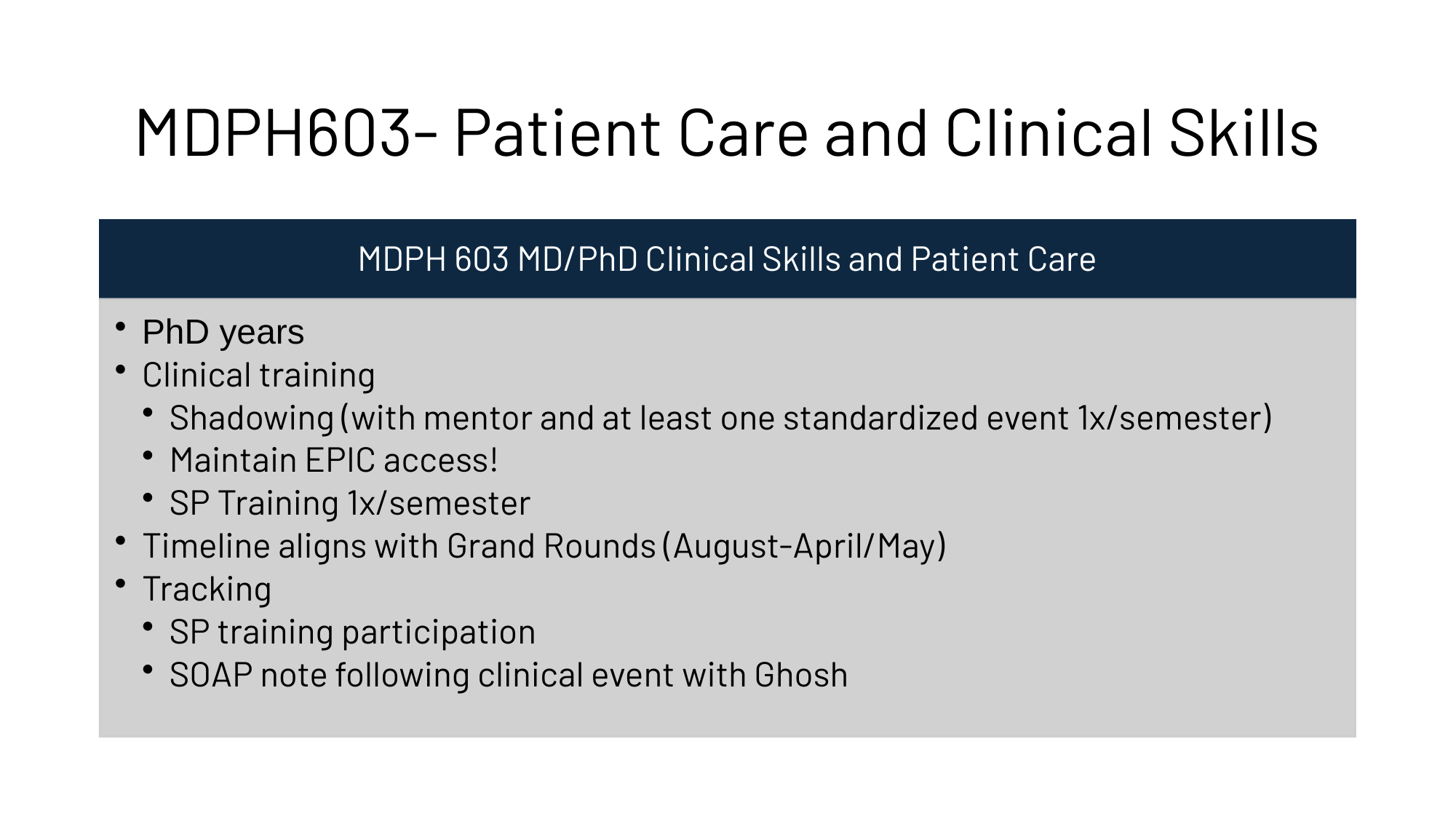

# MDPH603- Patient Care and Clinical Skills
MDPH 603 MD/PhD Clinical Skills and Patient Care
PhD years
Clinical training
Shadowing (with mentor and at least one standardized event 1x/semester)
Maintain EPIC access!
SP Training 1x/semester
Timeline aligns with Grand Rounds (August-April/May)
Tracking
SP training participation
SOAP note following clinical event with Ghosh